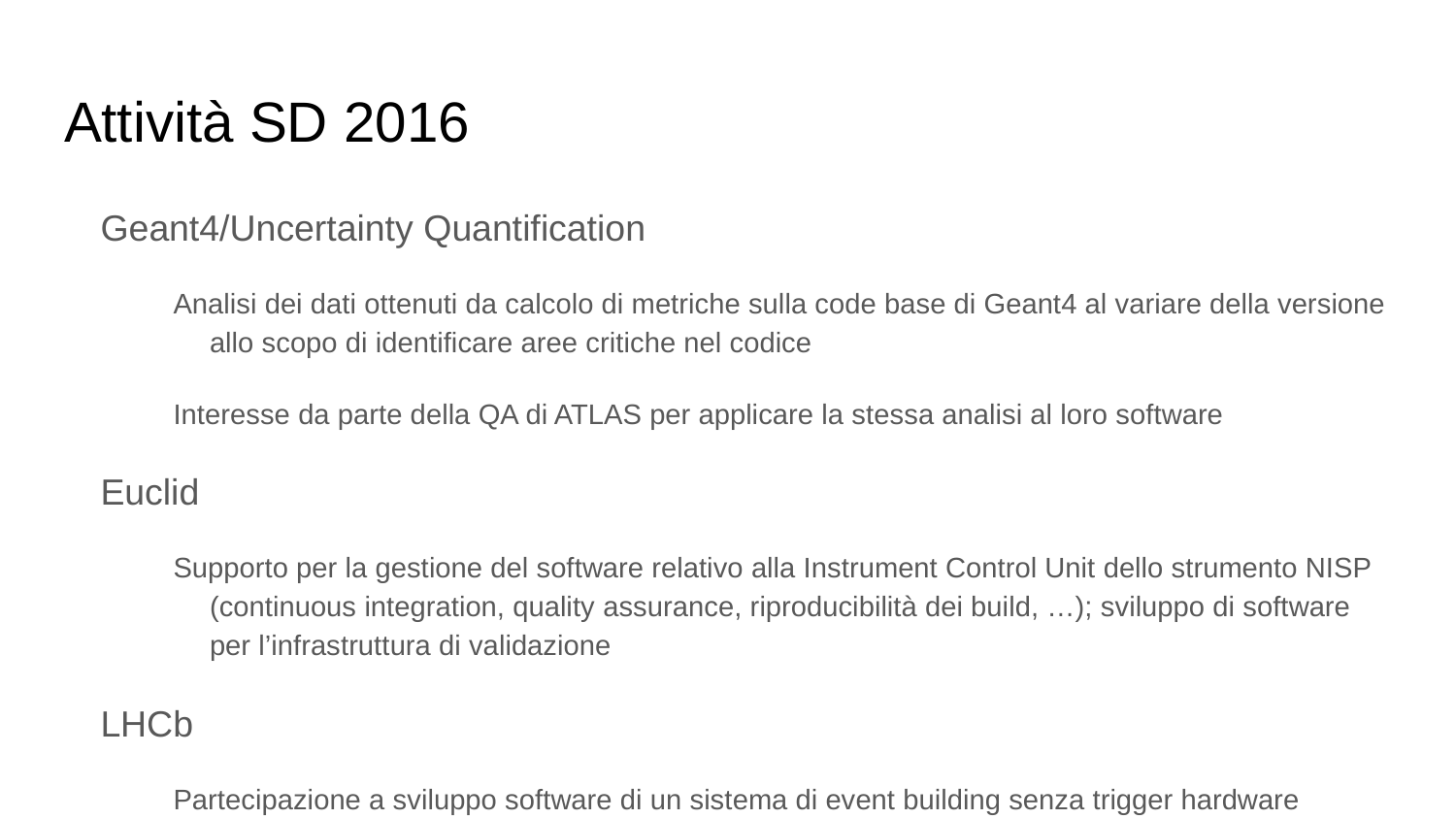

# Attività SD 2016
Geant4/Uncertainty Quantification
Analisi dei dati ottenuti da calcolo di metriche sulla code base di Geant4 al variare della versione allo scopo di identificare aree critiche nel codice
Interesse da parte della QA di ATLAS per applicare la stessa analisi al loro software
Euclid
Supporto per la gestione del software relativo alla Instrument Control Unit dello strumento NISP (continuous integration, quality assurance, riproducibilità dei build, …); sviluppo di software per l’infrastruttura di validazione
LHCb
Partecipazione a sviluppo software di un sistema di event building senza trigger hardware
Misure di scalabilità su vari cluster (incluso Marconi@CINECA) dimostrano la percorribilità dell’approccio